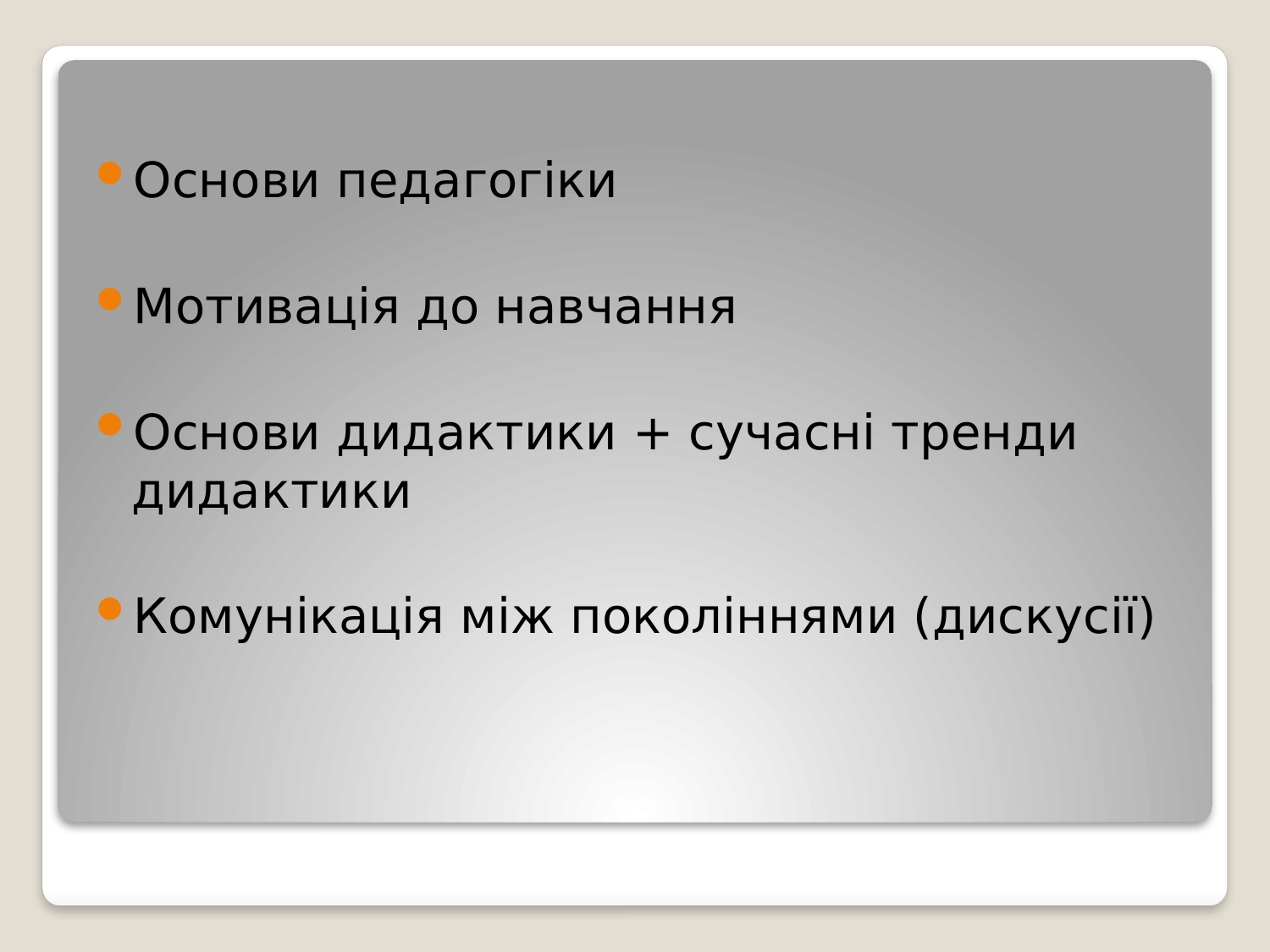

Основи педагогіки

Мотивація до навчання

Основи дидактики + сучасні тренди дидактики

Комунікація між поколіннями (дискусії)
#